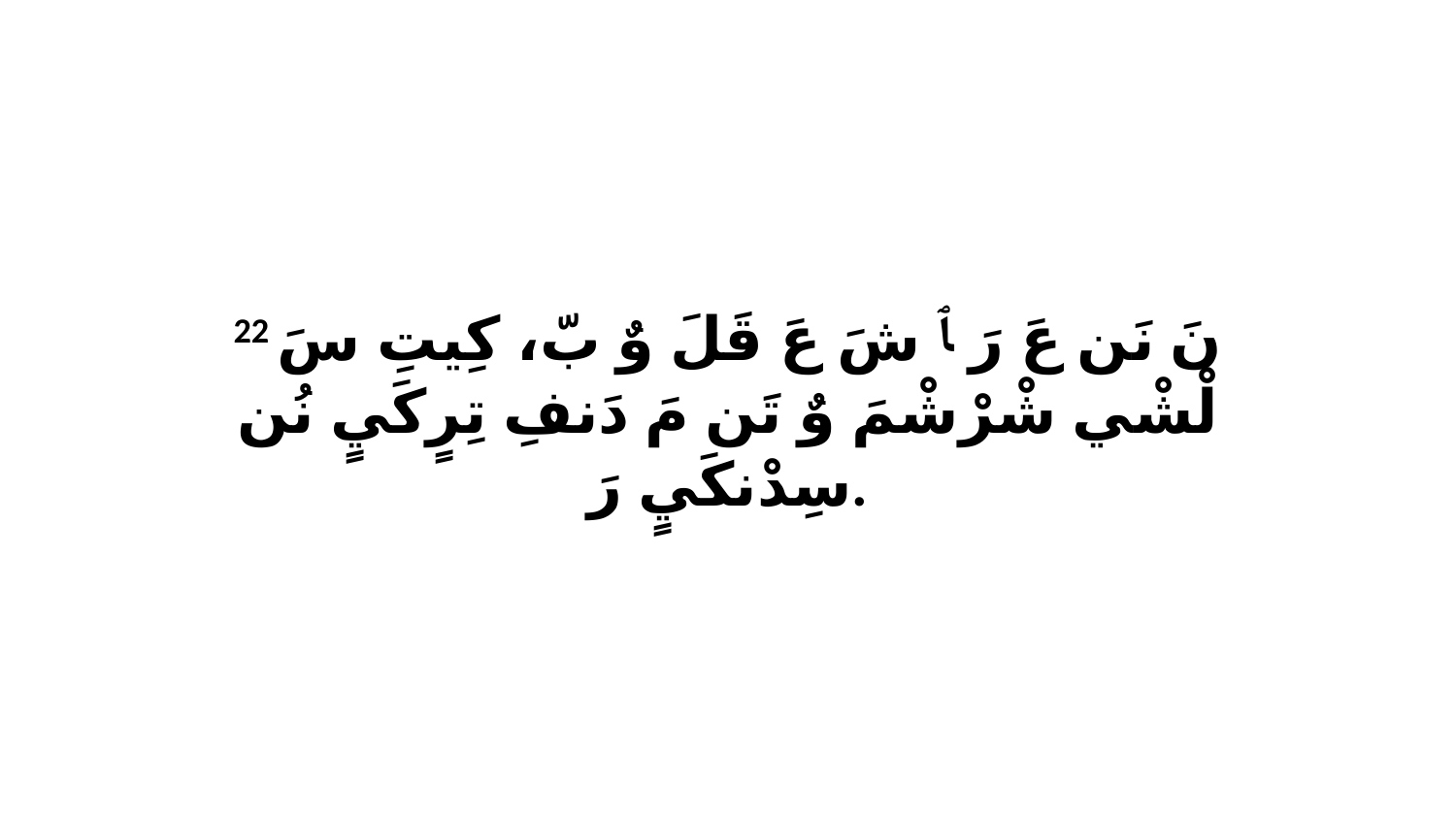

22 نَ نَن عَ رَ ﭑ شَ عَ قَلَ وٌ بّ، كِيتِ سَ لْشْي شْرْشْمَ وٌ تَن مَ دَنفِ تِرٍكَيٍ نُن سِدْنكَيٍ رَ.